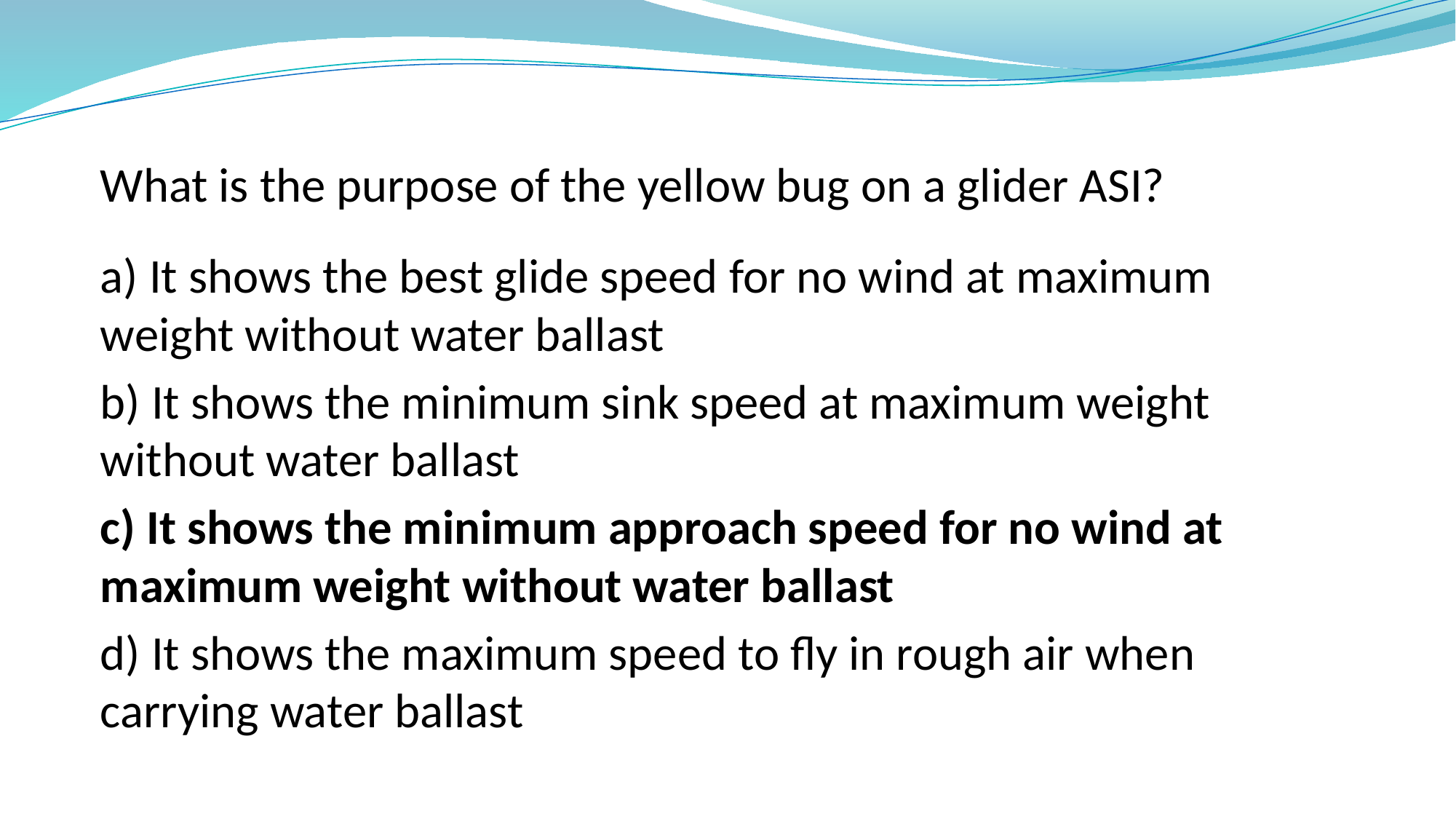

What is the purpose of the yellow bug on a glider ASI?
a) It shows the best glide speed for no wind at maximum weight without water ballast
b) It shows the minimum sink speed at maximum weight without water ballast
c) It shows the minimum approach speed for no wind at maximum weight without water ballast
d) It shows the maximum speed to fly in rough air when carrying water ballast